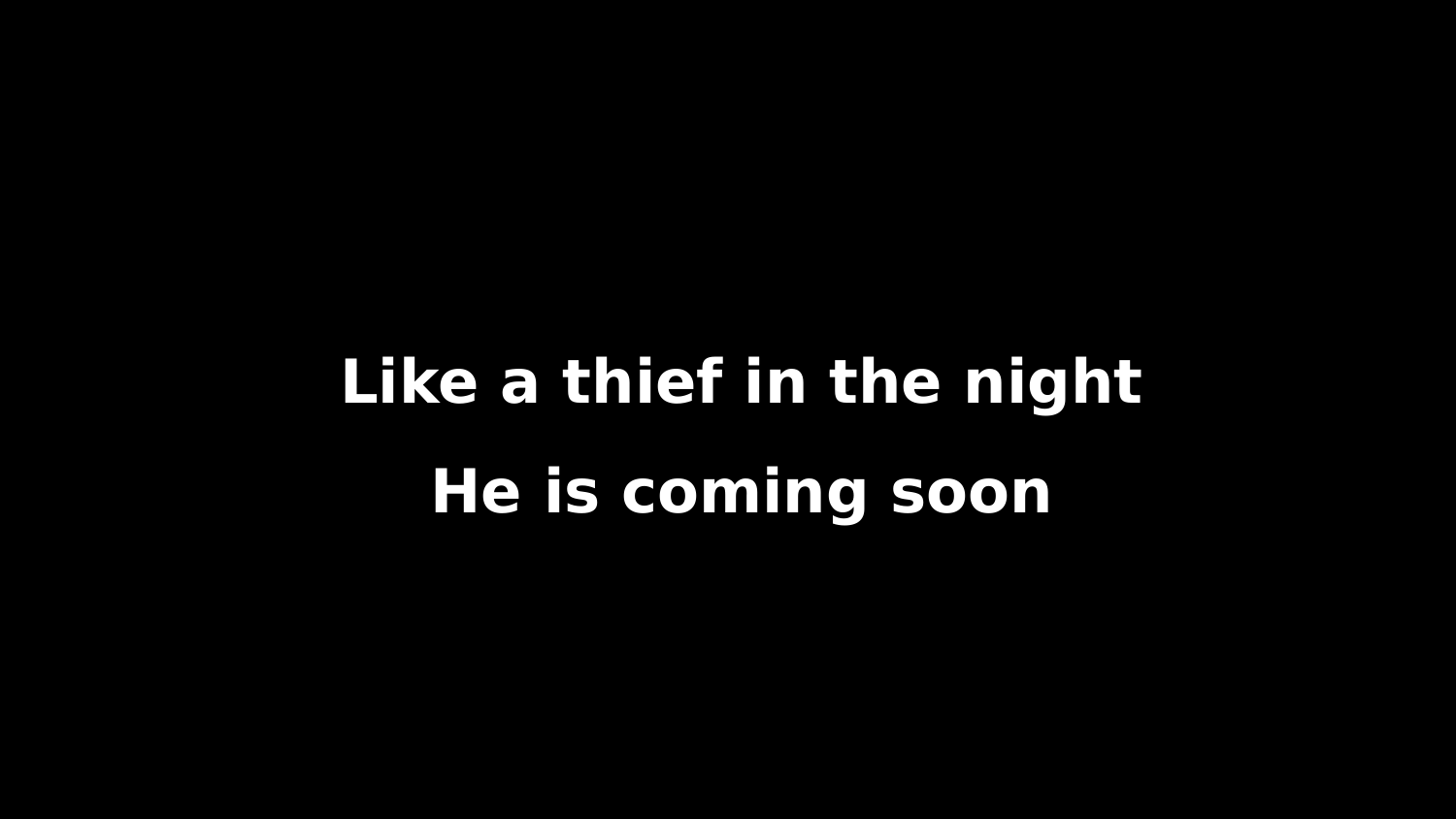

Like a thief in the night
He is coming soon